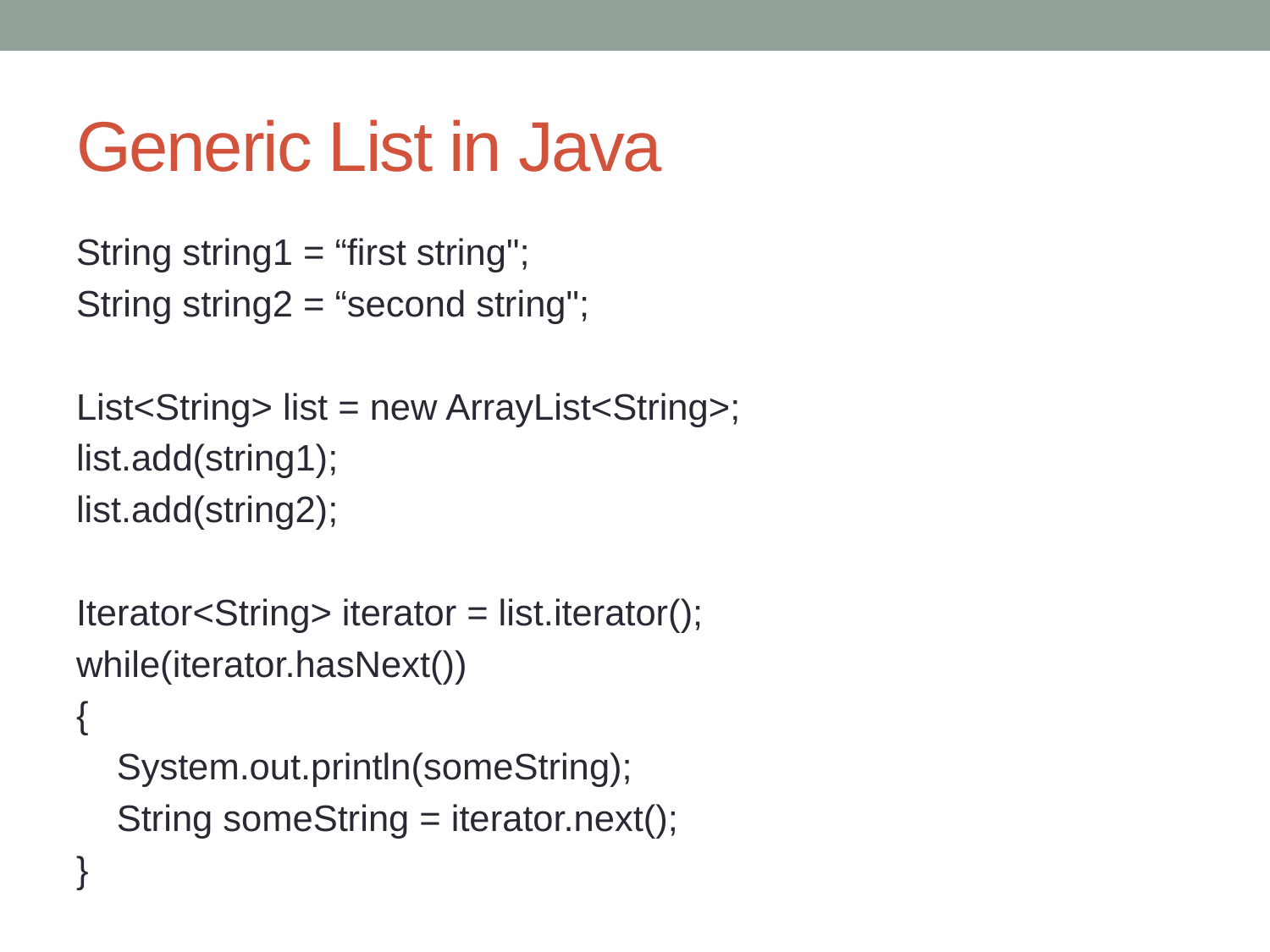

# Generic List in Java
String string1 = “first string";
String string2 = “second string";

List<String> list = new ArrayList<String>;
list.add(string1);
list.add(string2);

Iterator<String> iterator = list.iterator();
while(iterator.hasNext())
{
    System.out.println(someString);
    String someString = iterator.next();
}